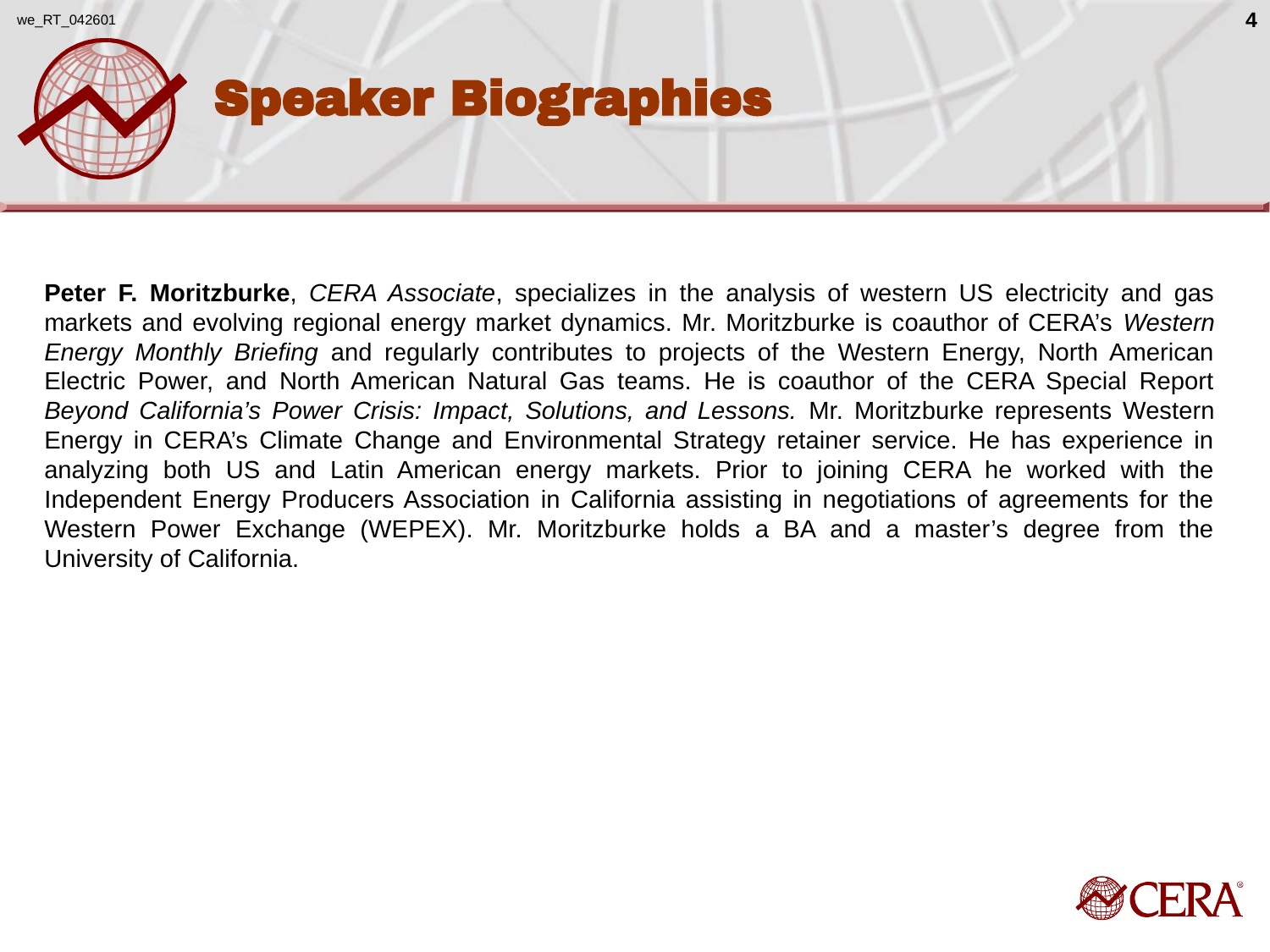

we_RT_042601
4
# Speaker Biographies
Peter F. Moritzburke, CERA Associate, specializes in the analysis of western US electricity and gas markets and evolving regional energy market dynamics. Mr. Moritzburke is coauthor of CERA’s Western Energy Monthly Briefing and regularly contributes to projects of the Western Energy, North American Electric Power, and North American Natural Gas teams. He is coauthor of the CERA Special Report Beyond California’s Power Crisis: Impact, Solutions, and Lessons. Mr. Moritzburke represents Western Energy in CERA’s Climate Change and Environmental Strategy retainer service. He has experience in analyzing both US and Latin American energy markets. Prior to joining CERA he worked with the Independent Energy Producers Association in California assisting in negotiations of agreements for the Western Power Exchange (WEPEX). Mr. Moritzburke holds a BA and a master’s degree from the University of California.